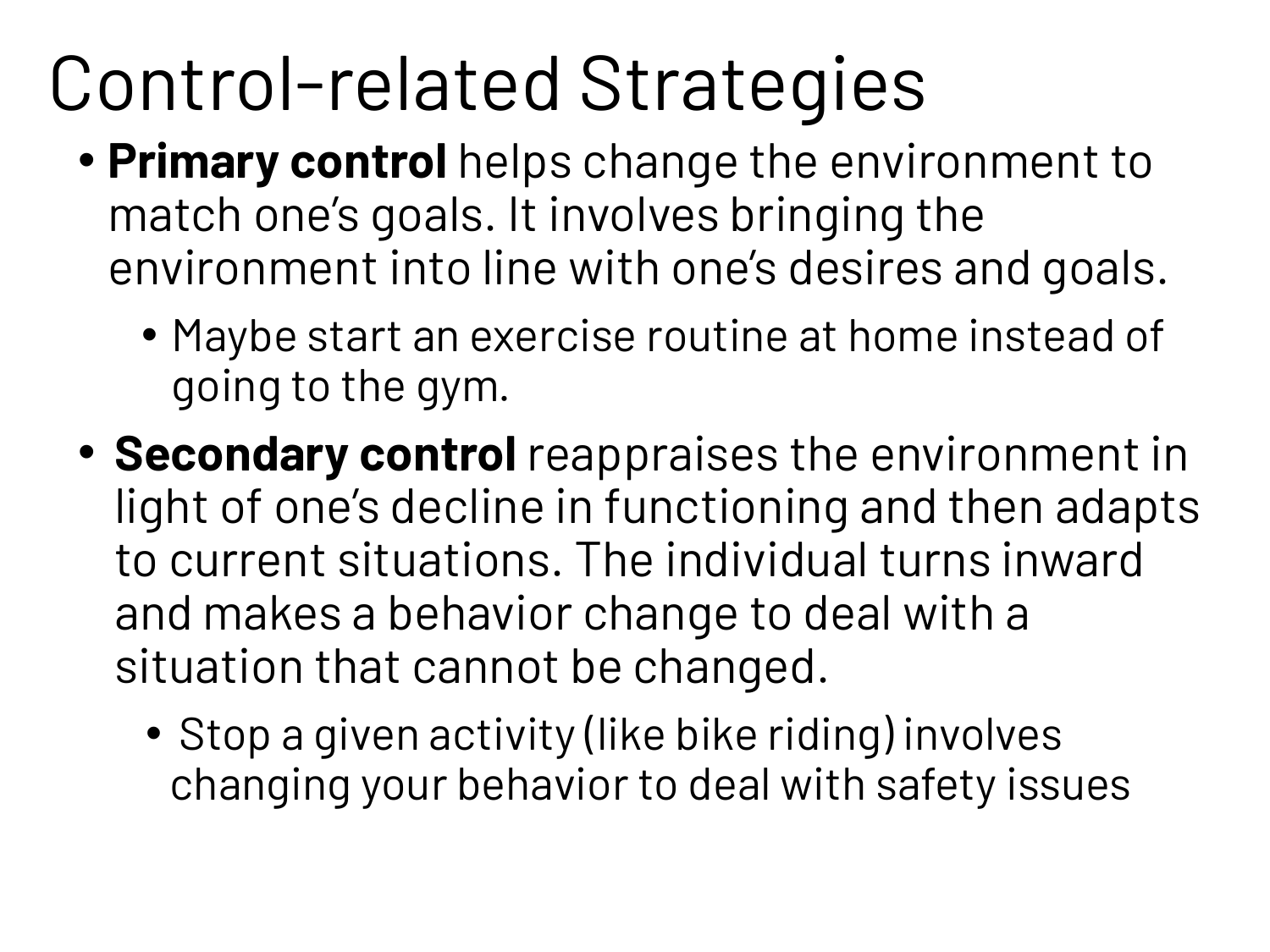

# Control-related Strategies
Primary control helps change the environment to match one’s goals. It involves bringing the environment into line with one’s desires and goals.
Maybe start an exercise routine at home instead of going to the gym.
Secondary control reappraises the environment in light of one’s decline in functioning and then adapts to current situations. The individual turns inward and makes a behavior change to deal with a situation that cannot be changed.
 Stop a given activity (like bike riding) involves changing your behavior to deal with safety issues